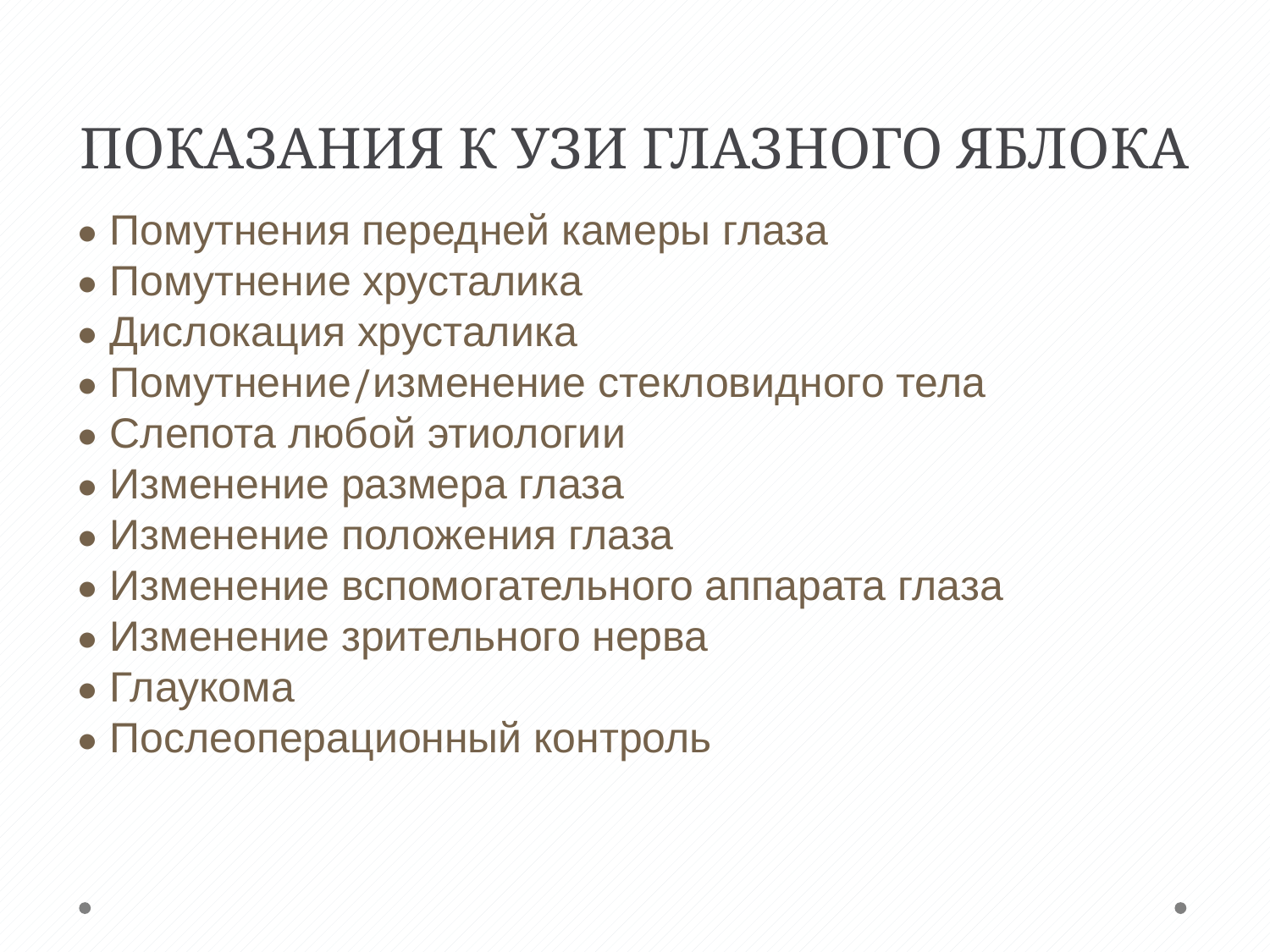

# ПОКАЗАНИЯ К УЗИ ГЛАЗНОГО ЯБЛОКА
• Помутнения передней камеры глаза
• Помутнение хрусталика
• Дислокация хрусталика
• Помутнение/изменение стекловидного тела
• Слепота любой этиологии
• Изменение размера глаза
• Изменение положения глаза
• Изменение вспомогательного аппарата глаза
• Изменение зрительного нерва
• Глаукома
• Послеоперационный контроль